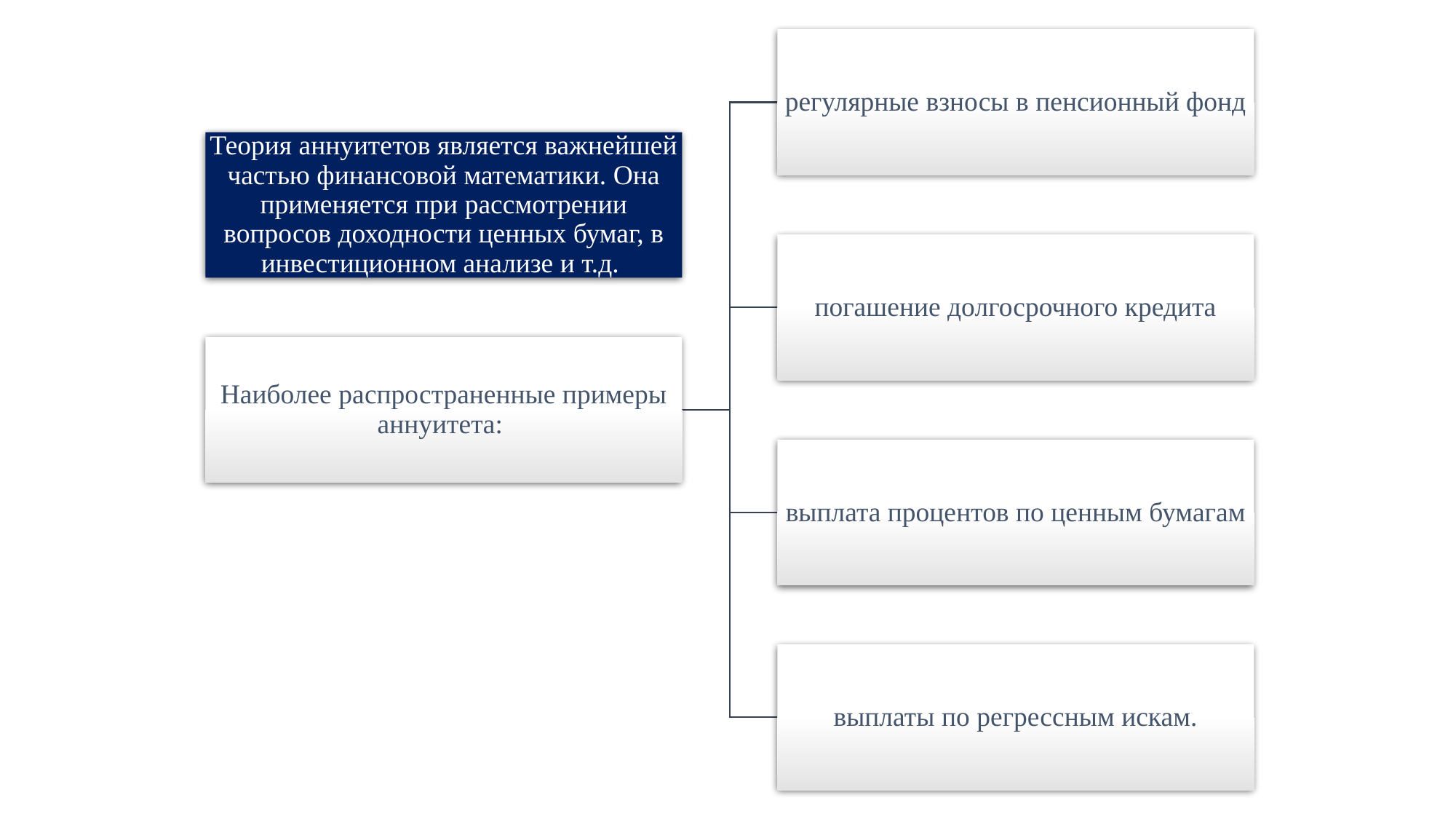

Теория аннуитетов является важнейшей частью финансовой математики. Она применяется при рассмотрении вопросов доходности ценных бумаг, в инвестиционном анализе и т.д.
Наиболее распространенные примеры аннуитета:
регулярные взносы в пенсионный фонд
погашение долгосрочного кредита
выплата процентов по ценным бумагам
выплаты по регрессным искам.